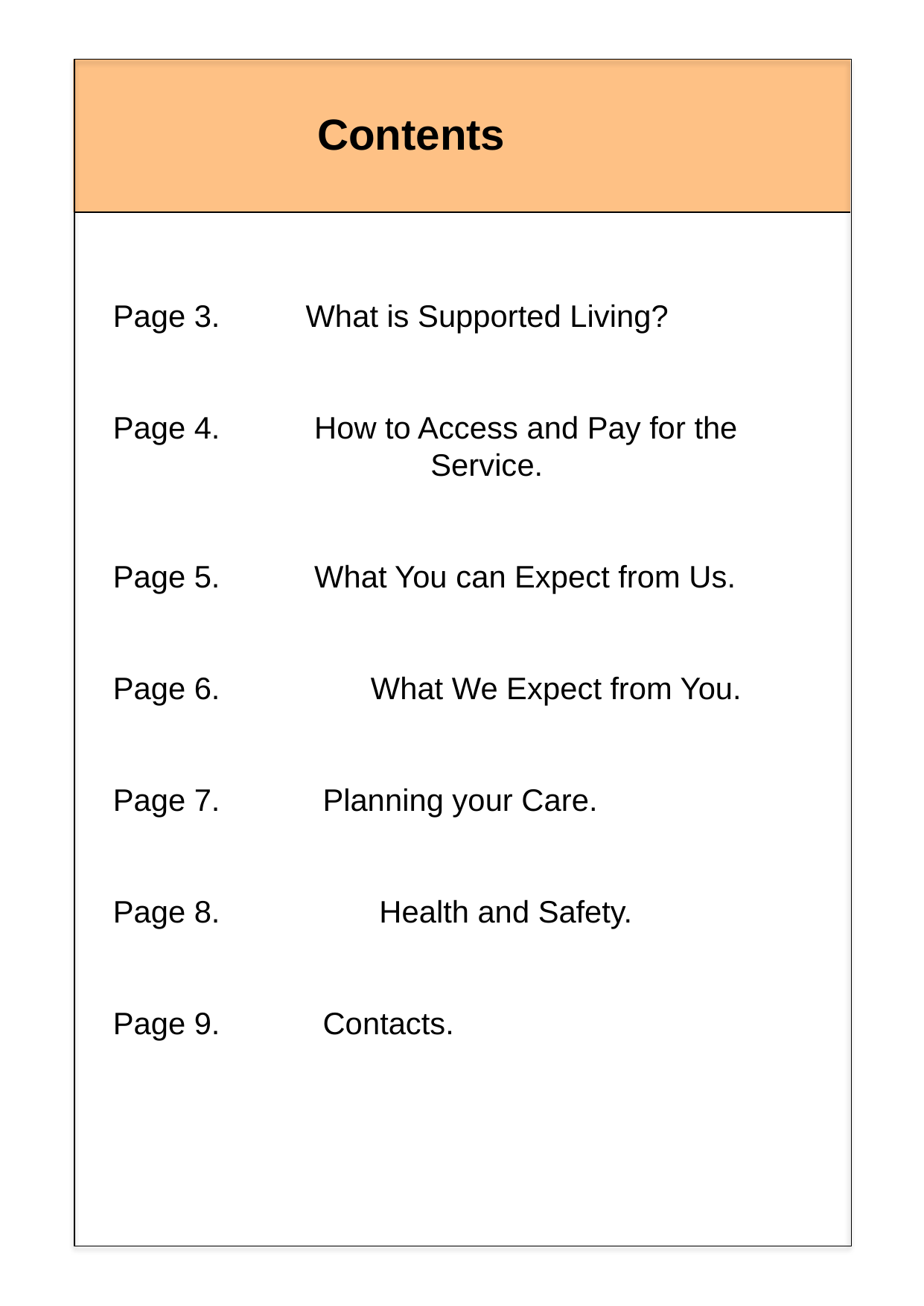

Contents

Page 3.          What is Supported Living?

Page 4.           How to Access and Pay for the 			           Service.

Page 5.           What You can Expect from Us.

Page 6.		    What We Expect from You.

Page 7.            Planning your Care.

Page 8.		     Health and Safety.

Page 9.            Contacts.

2